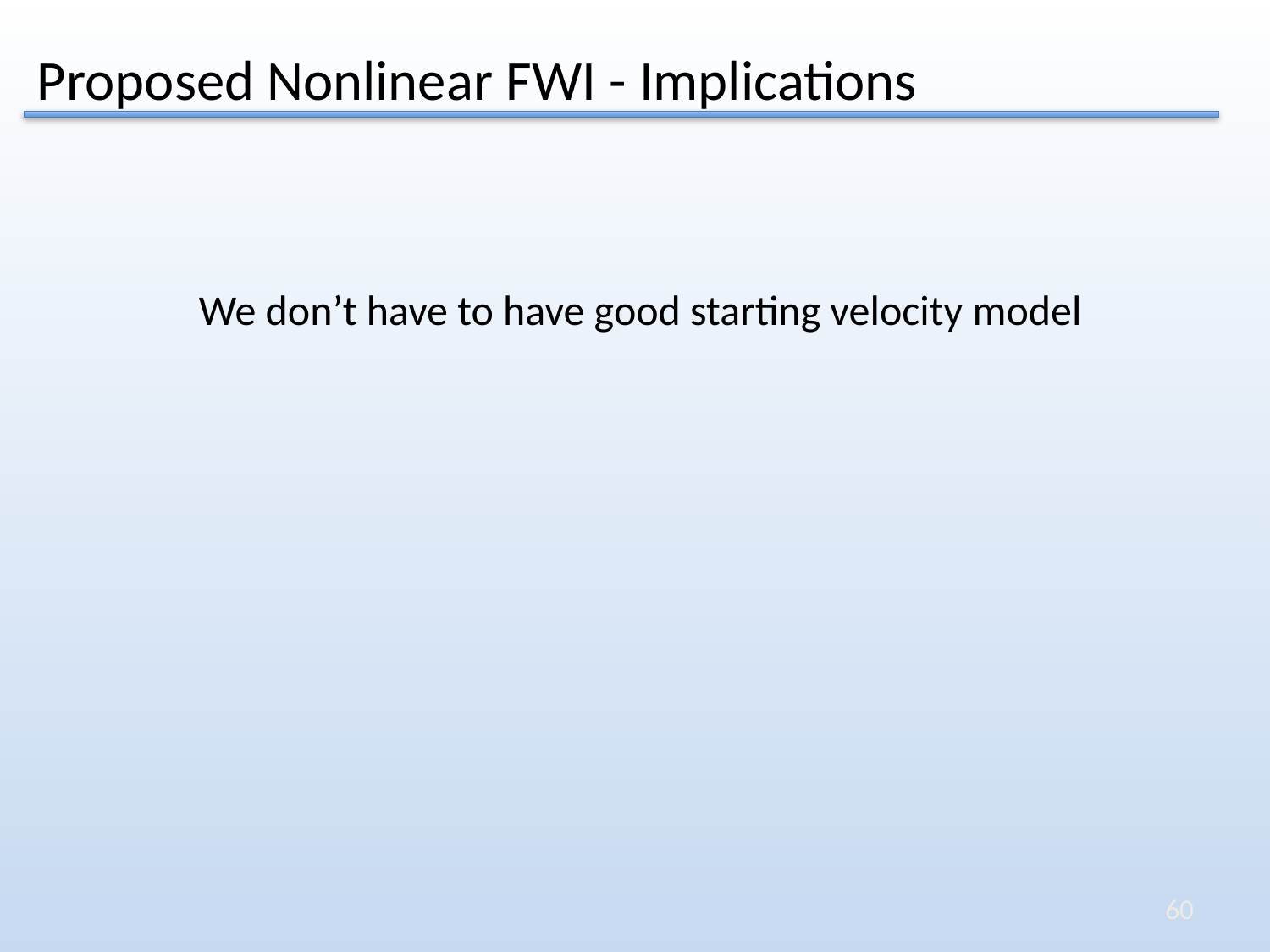

Proposed Nonlinear FWI - Implications

We don’t have to have good starting velocity model
60